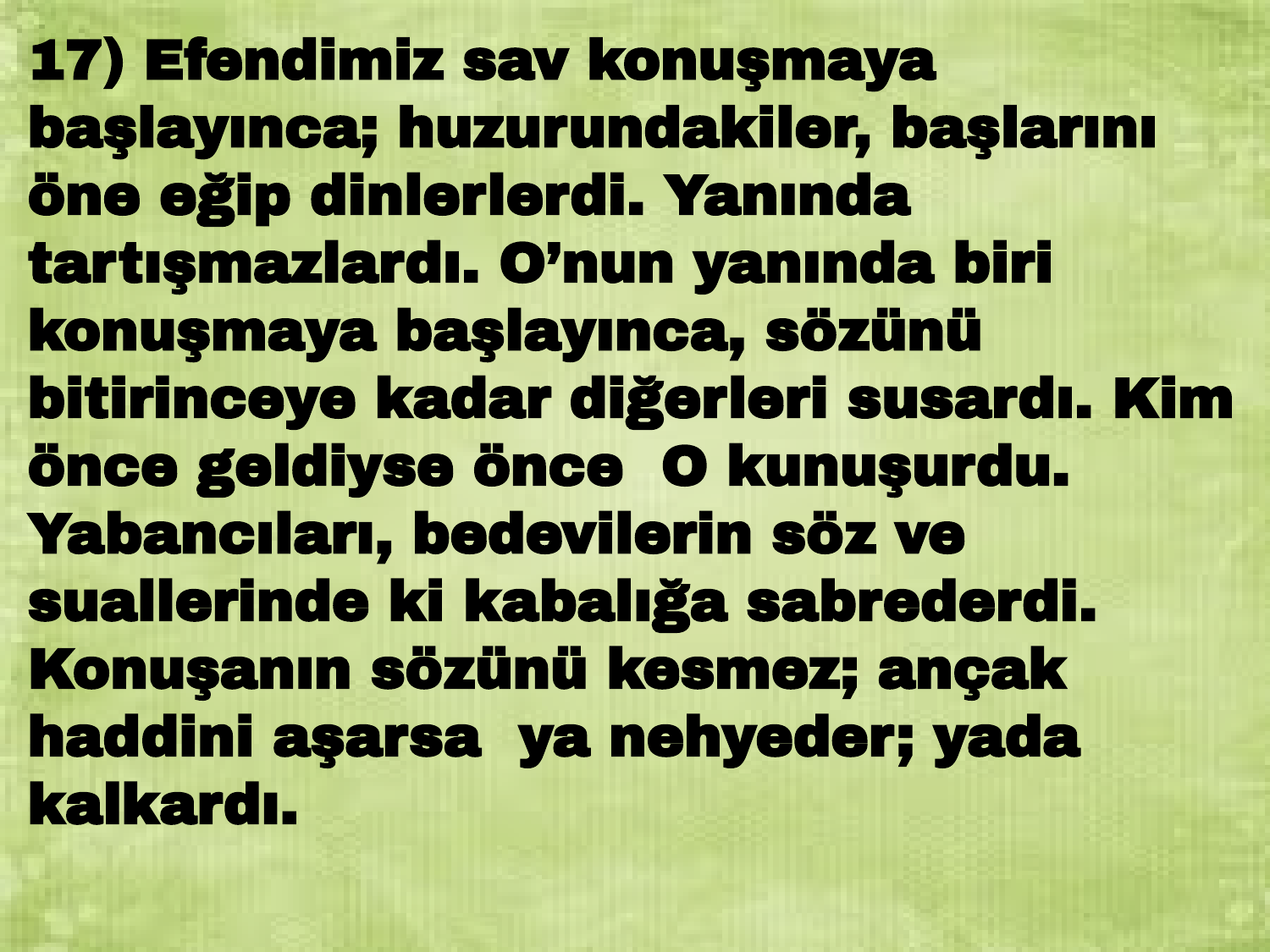

17) Efendimiz sav konuşmaya başlayınca; huzurundakiler, başlarını öne eğip dinlerlerdi. Yanında tartışmazlardı. O’nun yanında biri konuşmaya başlayınca, sözünü bitirinceye kadar diğerleri susardı. Kim önce geldiyse önce  O kunuşurdu. Yabancıları, bedevilerin söz ve suallerinde ki kabalığa sabrederdi. Konuşanın sözünü kesmez; ançak haddini aşarsa  ya nehyeder; yada kalkardı.